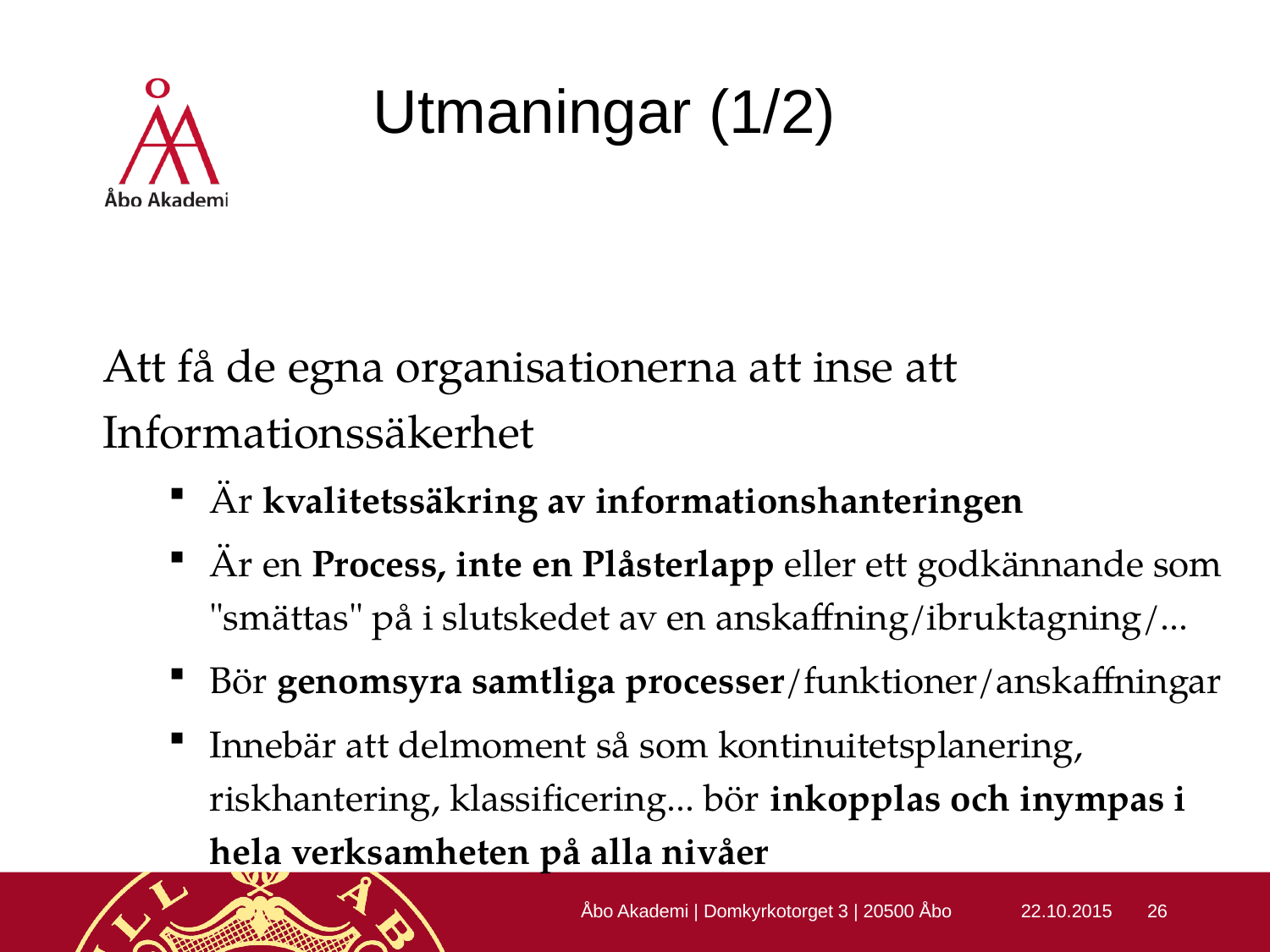

# Utmaningar (1/2)
Att få de egna organisationerna att inse att Informationssäkerhet
Är kvalitetssäkring av informationshanteringen
Är en Process, inte en Plåsterlapp eller ett godkännande som "smättas" på i slutskedet av en anskaffning/ibruktagning/...
Bör genomsyra samtliga processer/funktioner/anskaffningar
Innebär att delmoment så som kontinuitetsplanering, riskhantering, klassificering... bör inkopplas och inympas i hela verksamheten på alla nivåer

Åbo Akademi | Domkyrkotorget 3 | 20500 Åbo
22.10.2015
26